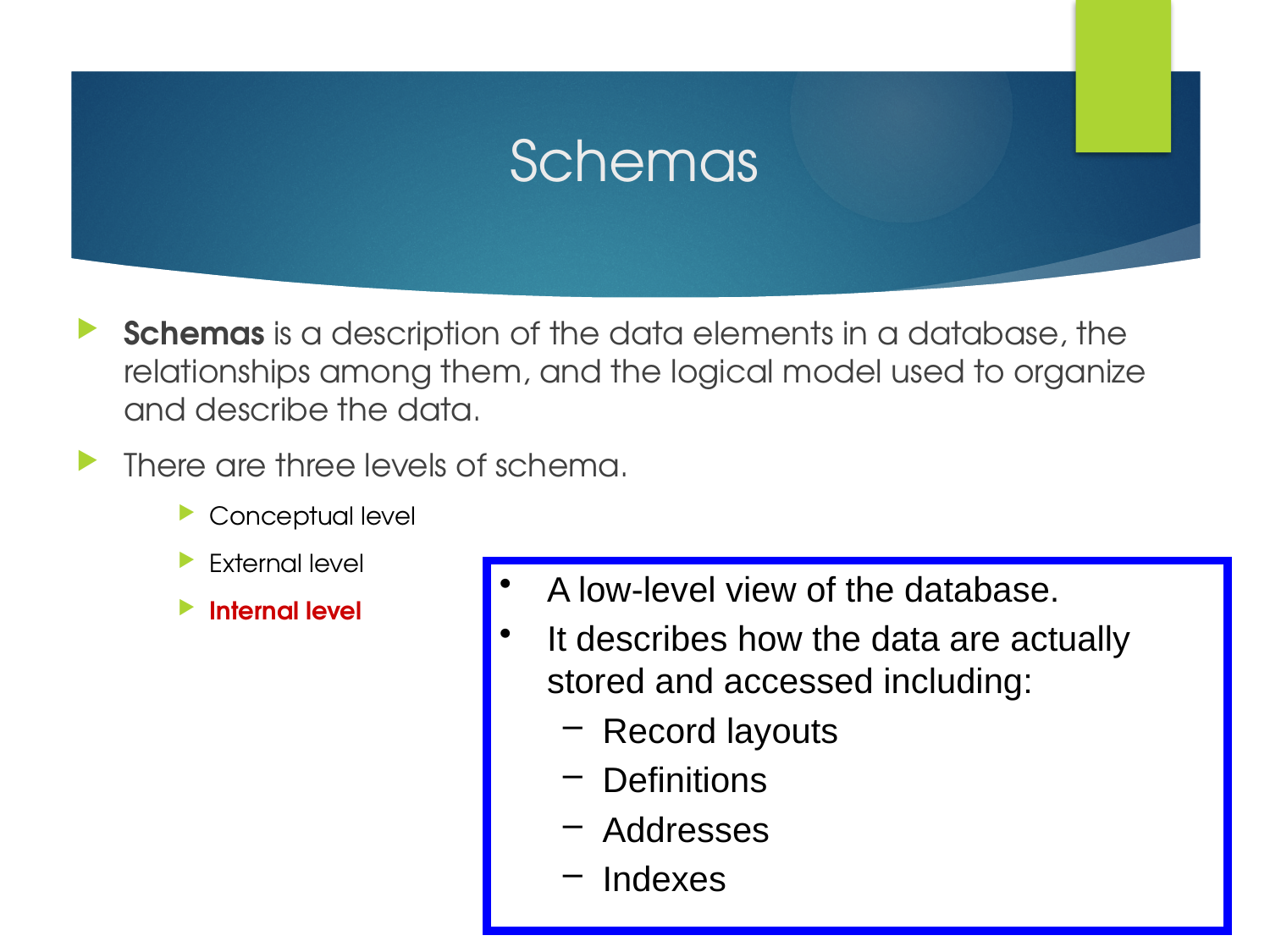

# Schemas
Schemas is a description of the data elements in a database, the relationships among them, and the logical model used to organize and describe the data.
There are three levels of schema.
Conceptual level
External level
Internal level
A low-level view of the database.
It describes how the data are actually stored and accessed including:
Record layouts
Definitions
Addresses
Indexes